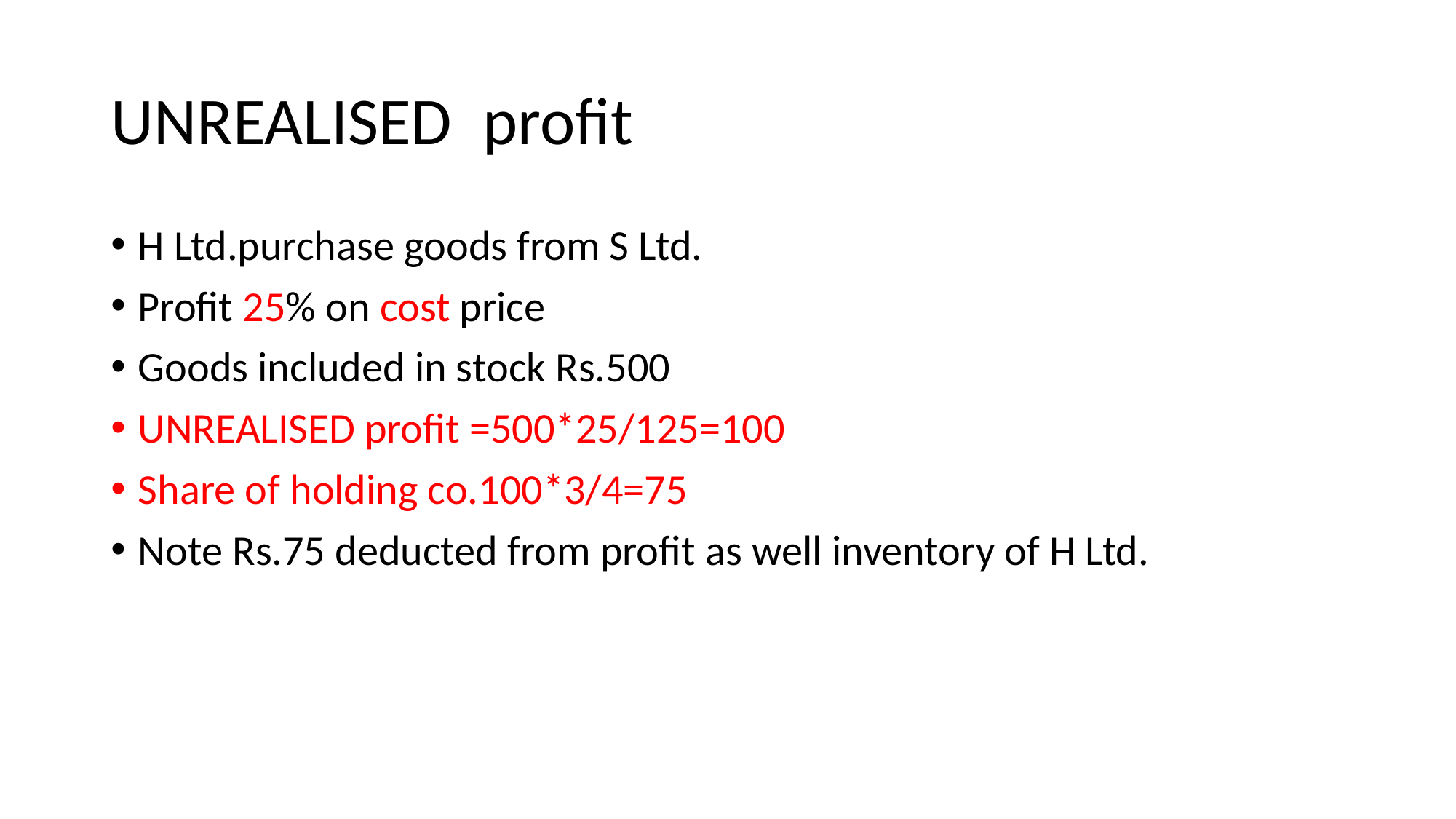

# UNREALISED  profit
H Ltd.purchase goods from S Ltd.
Profit 25% on cost price
Goods included in stock Rs.500
UNREALISED profit =500*25/125=100
Share of holding co.100*3/4=75
Note Rs.75 deducted from profit as well inventory of H Ltd.